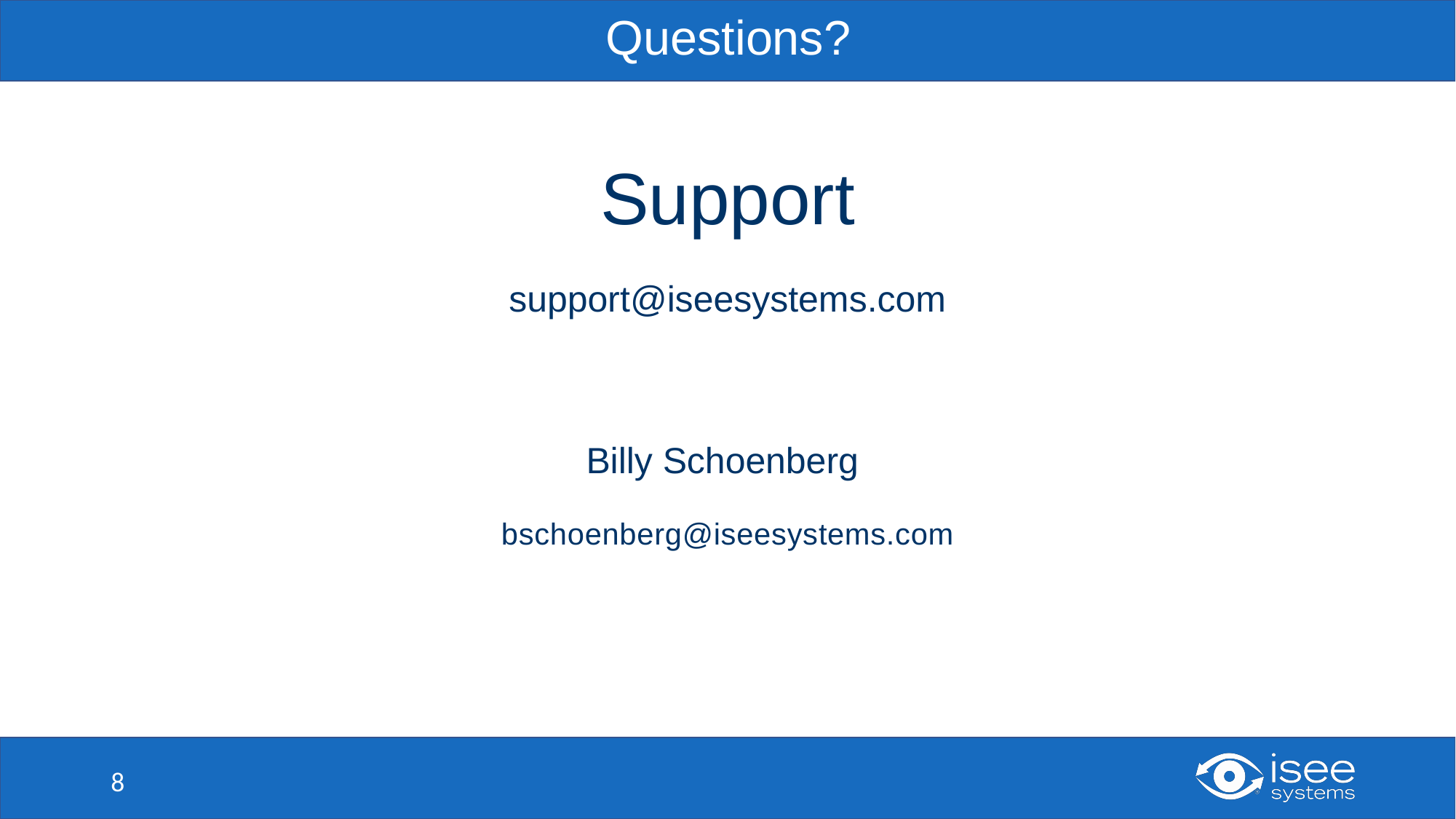

# Questions?
Support
support@iseesystems.com

Billy Schoenberg
bschoenberg@iseesystems.com

8